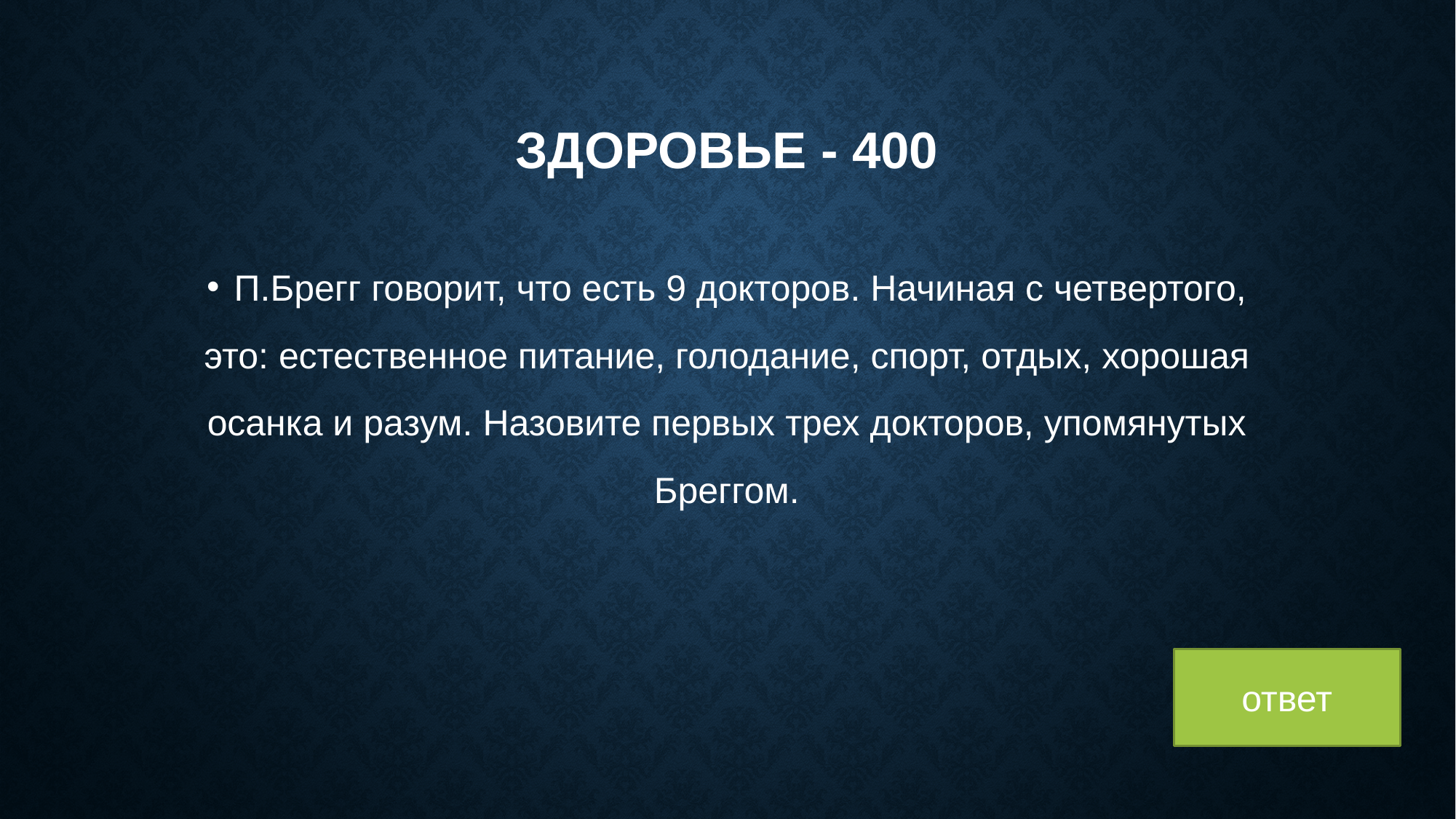

# Здоровье - 400
П.Брегг говорит, что есть 9 докторов. Начиная с четвертого,
это: естественное питание, голодание, спорт, отдых, хорошая
осанка и разум. Назовите первых трех докторов, упомянутых
Бреггом.

ответ